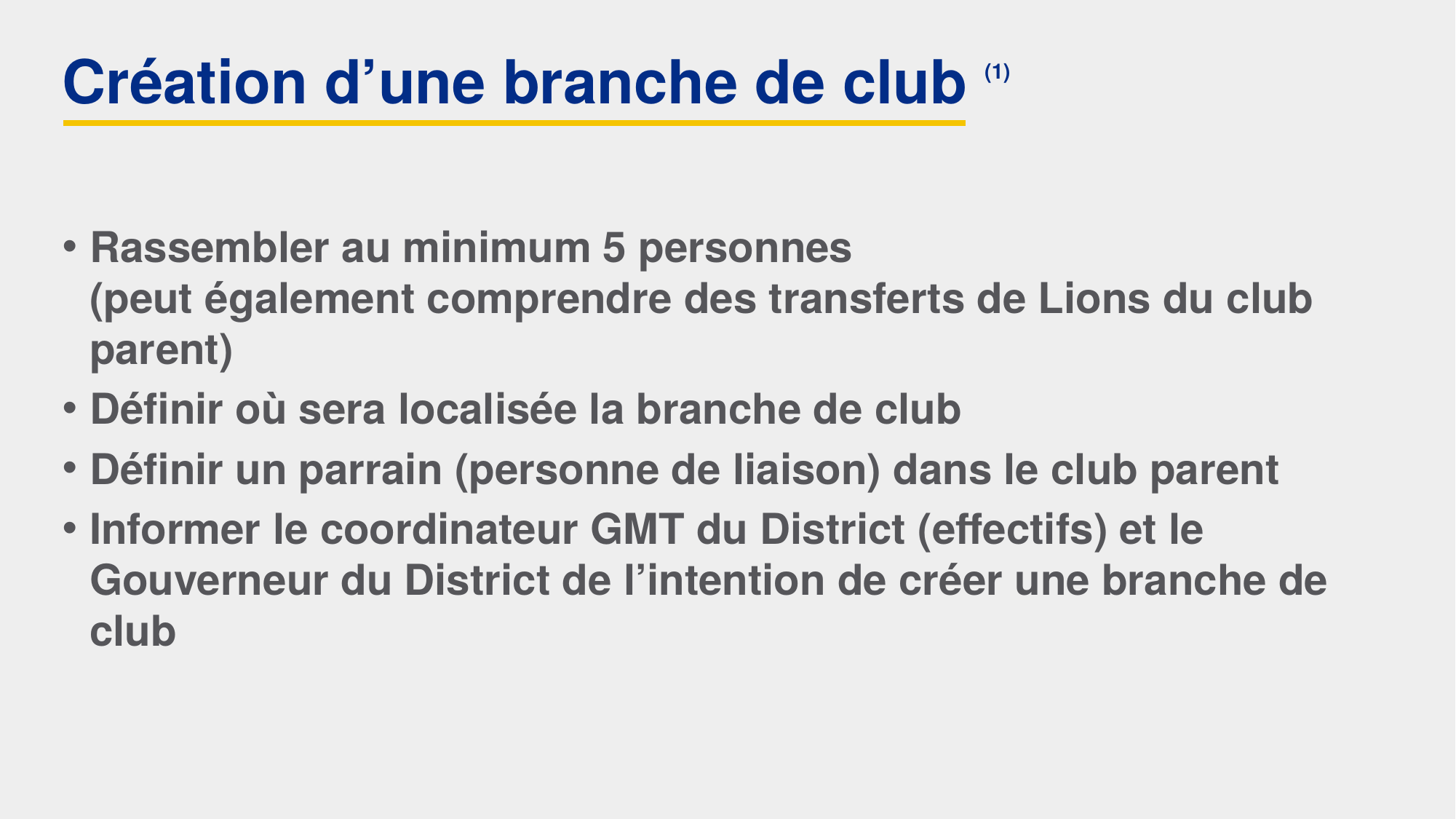

# Création d’une branche de club (1)
Rassembler au minimum 5 personnes
(peut également comprendre des transferts de Lions du club parent)
Définir où sera localisée la branche de club
Définir un parrain (personne de liaison) dans le club parent
Informer le coordinateur GMT du District (effectifs) et le Gouverneur du District de l’intention de créer une branche de club